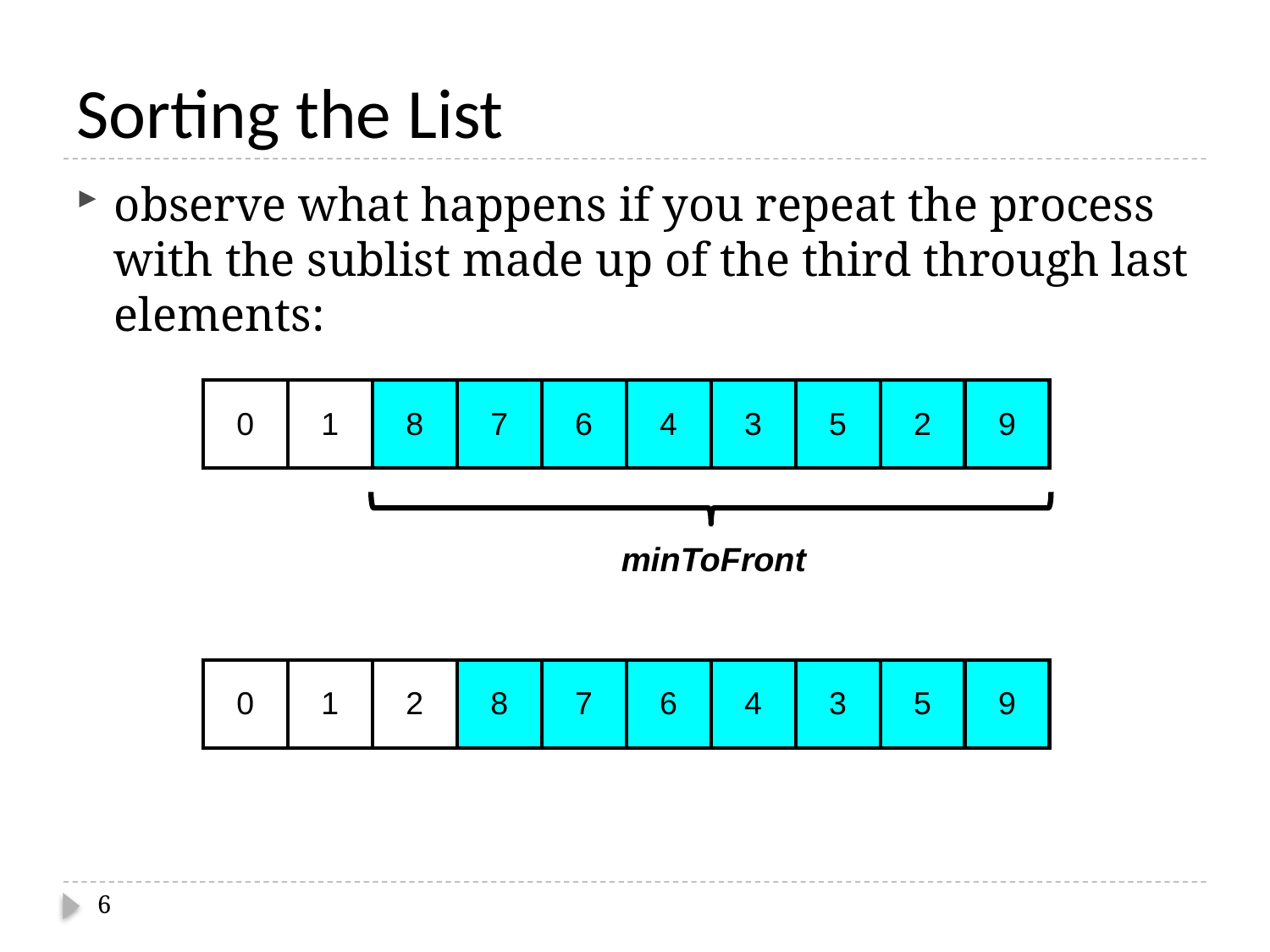

# Sorting the List

observe what happens if you repeat the process with the sublist made up of the third through last elements:
| 0 | 1 | 8 | 7 | 6 | 4 | 3 | 5 | 2 | 9 |
| --- | --- | --- | --- | --- | --- | --- | --- | --- | --- |
minToFront
| 0 | 1 | 2 | 8 | 7 | 6 | 4 | 3 | 5 | 9 |
| --- | --- | --- | --- | --- | --- | --- | --- | --- | --- |
6